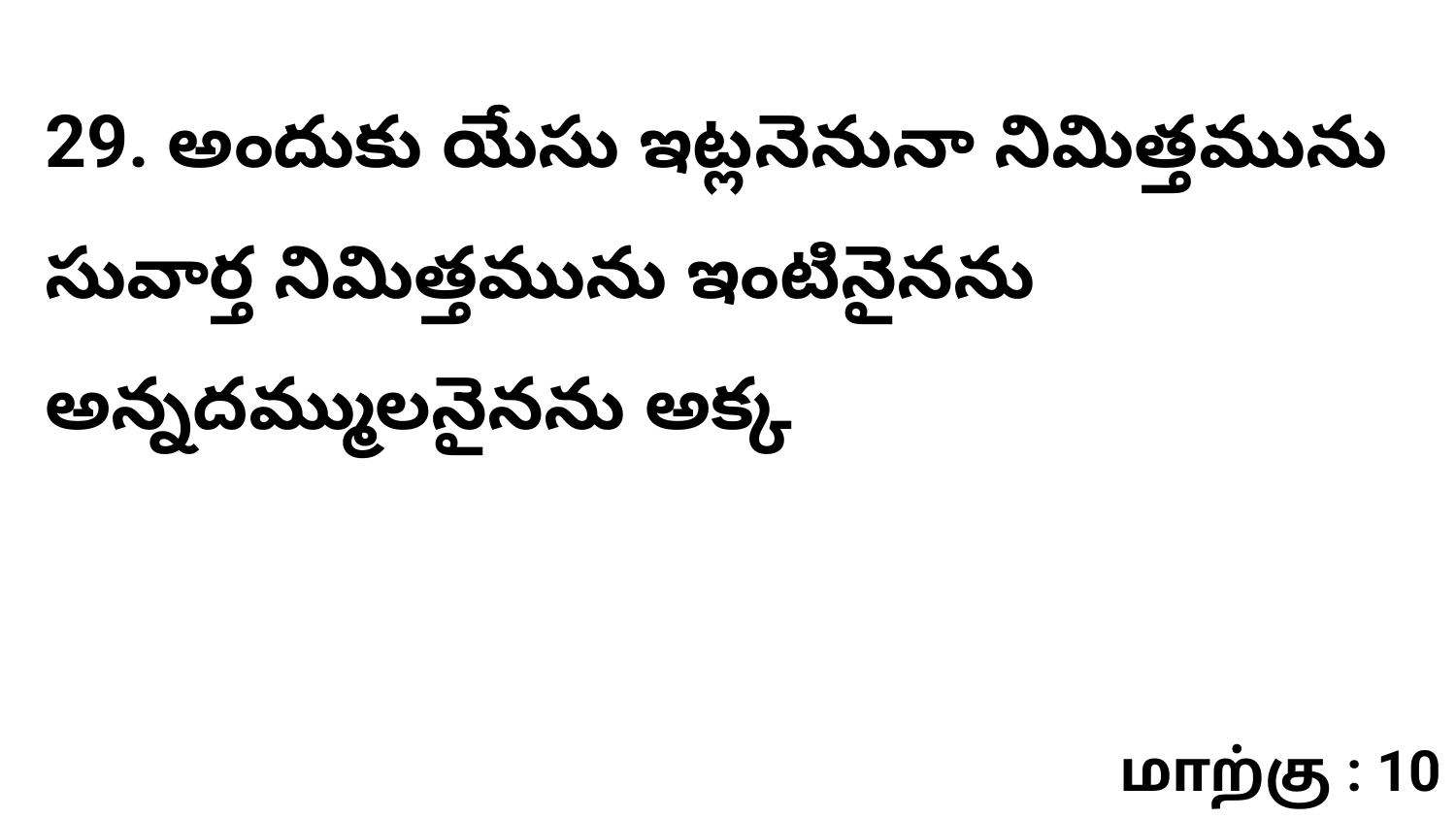

29. అందుకు యేసు ఇట్లనెనునా నిమిత్తమును సువార్త నిమిత్తమును ఇంటినైనను అన్నదమ్ములనైనను అక్క
மாற்கு : 10